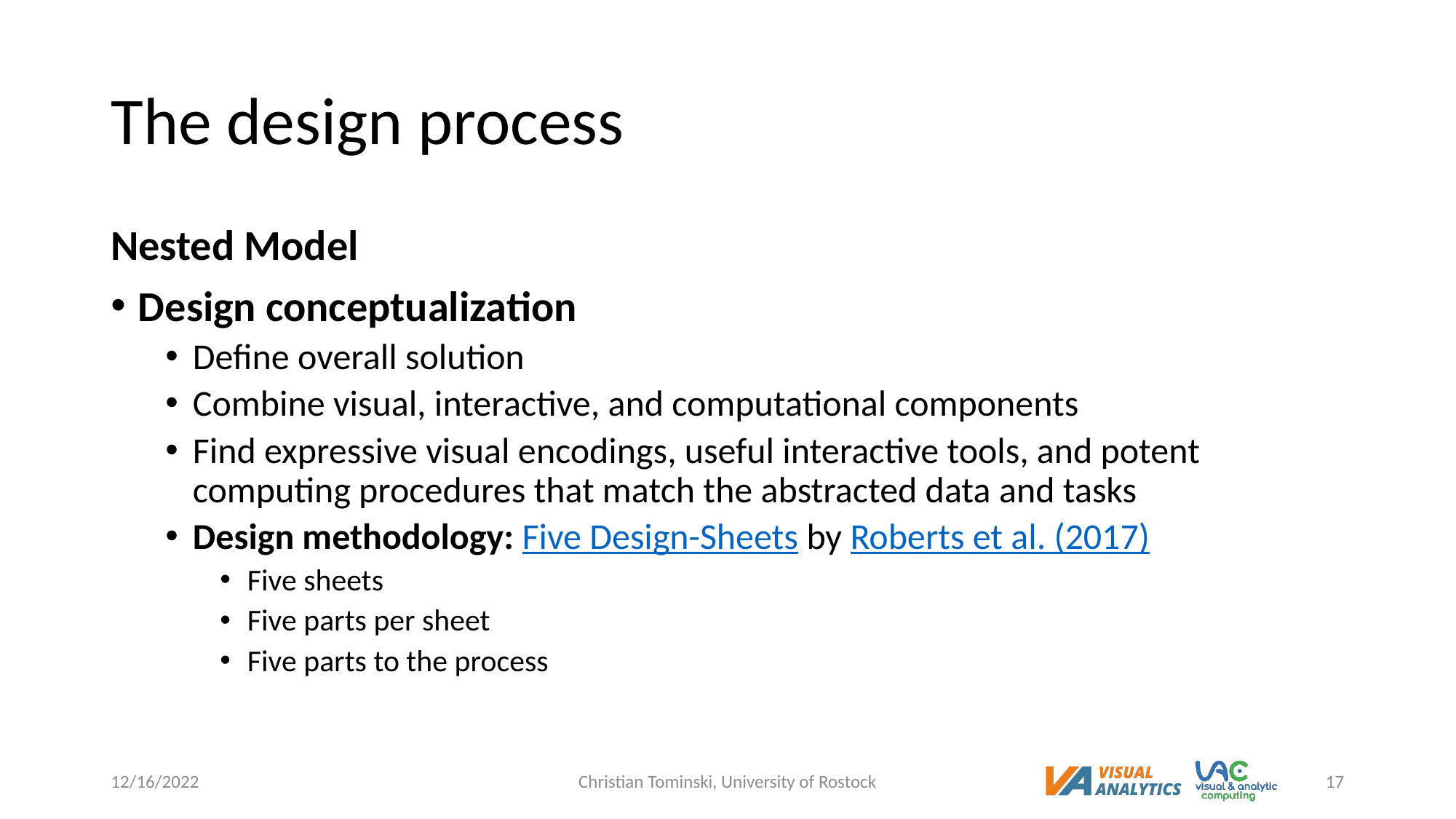

# The design process
Nested Model
Design conceptualization
Define overall solution
Combine visual, interactive, and computational components
Find expressive visual encodings, useful interactive tools, and potent computing procedures that match the abstracted data and tasks
Design methodology: Five Design-Sheets by Roberts et al. (2017)
Five sheets
Five parts per sheet
Five parts to the process
12/16/2022
Christian Tominski, University of Rostock
17